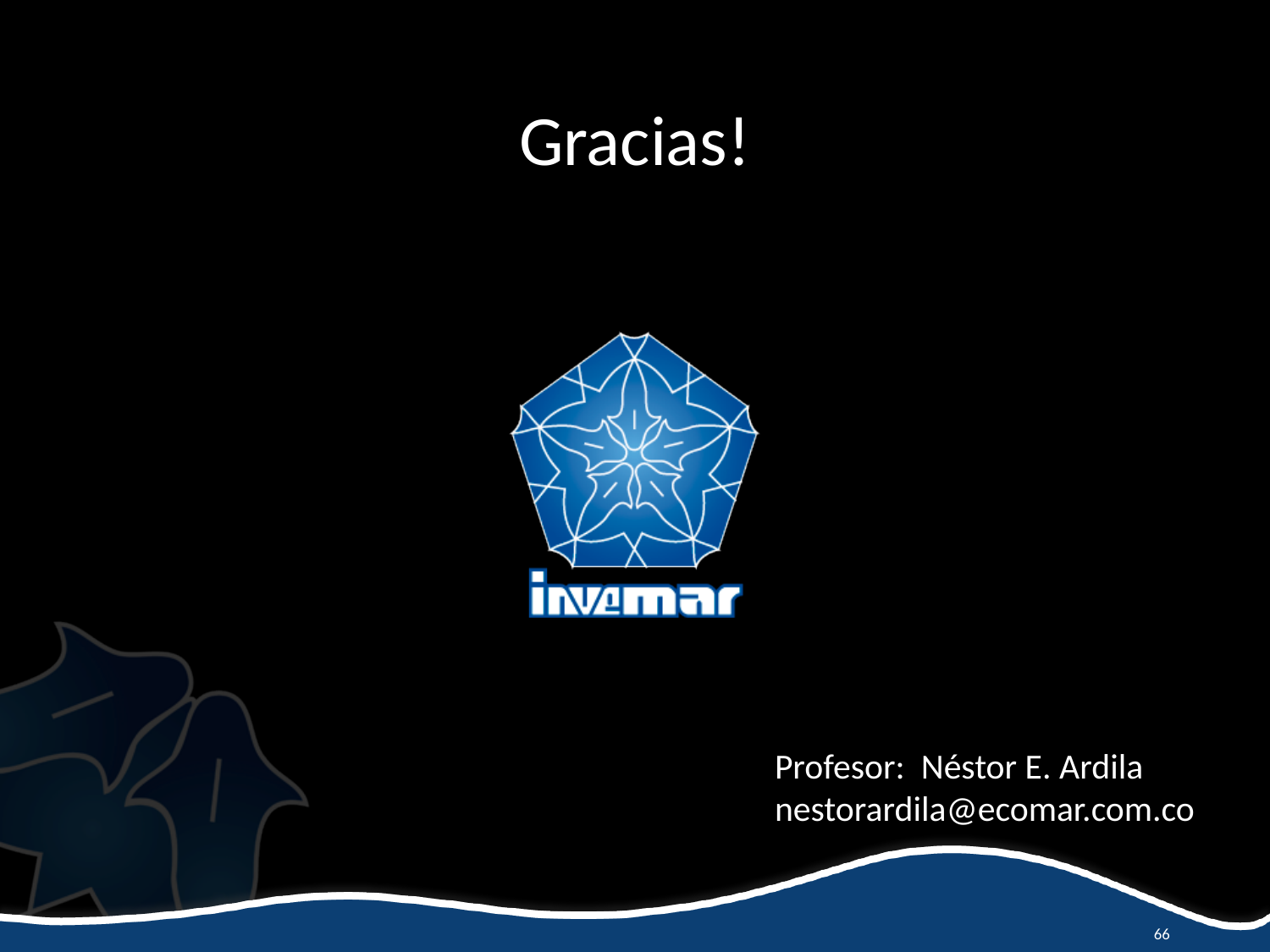

# Gracias!
Profesor:  Néstor E. Ardila
nestorardila@ecomar.com.co
66